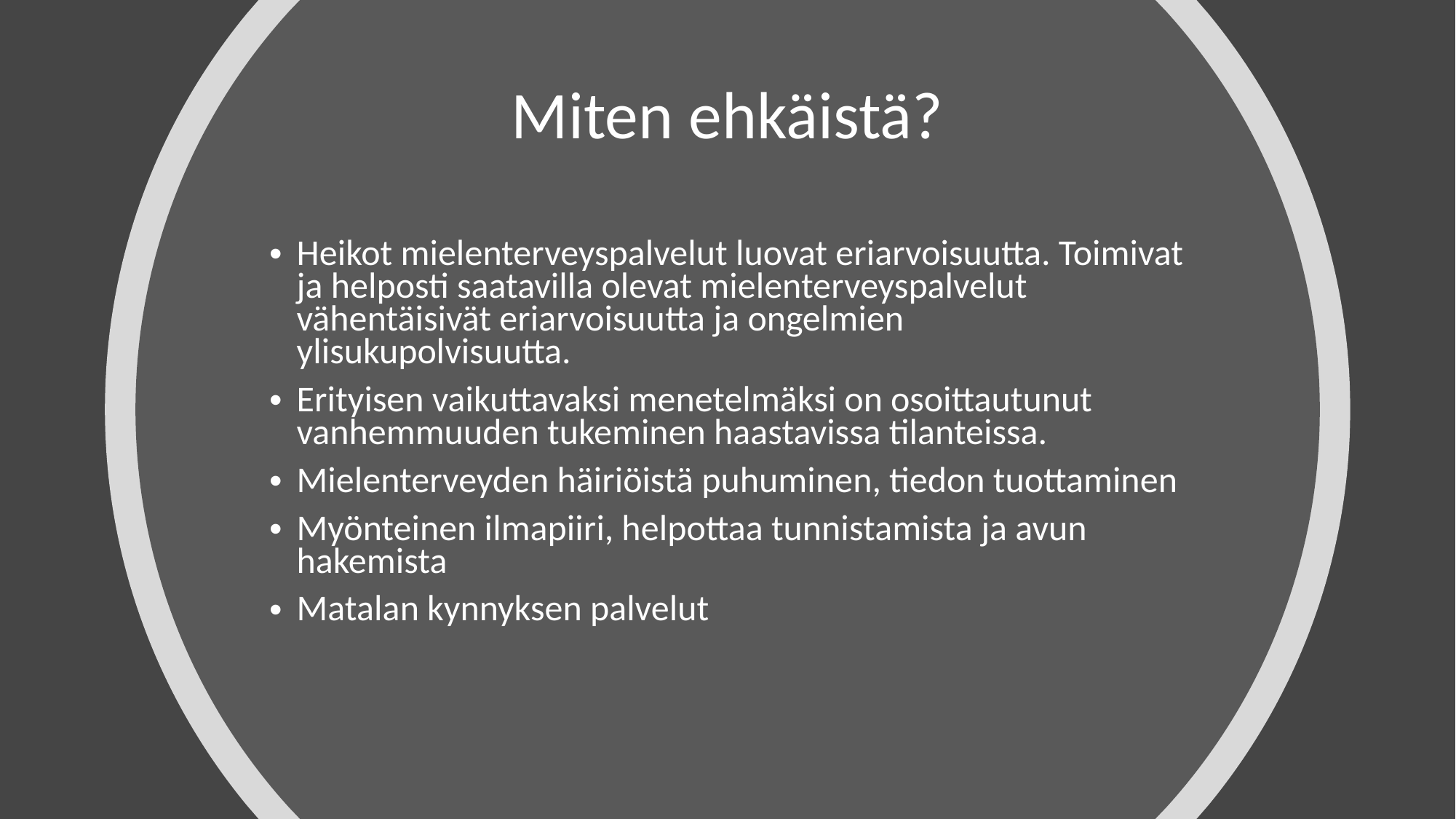

# Miten ehkäistä?
Heikot mielenterveyspalvelut luovat eriarvoisuutta. Toimivat ja helposti saatavilla olevat mielenterveyspalvelut vähentäisivät eriarvoisuutta ja ongelmien ylisukupolvisuutta.
Erityisen vaikuttavaksi menetelmäksi on osoittautunut vanhemmuuden tukeminen haastavissa tilanteissa.
Mielenterveyden häiriöistä puhuminen, tiedon tuottaminen
Myönteinen ilmapiiri, helpottaa tunnistamista ja avun hakemista
Matalan kynnyksen palvelut